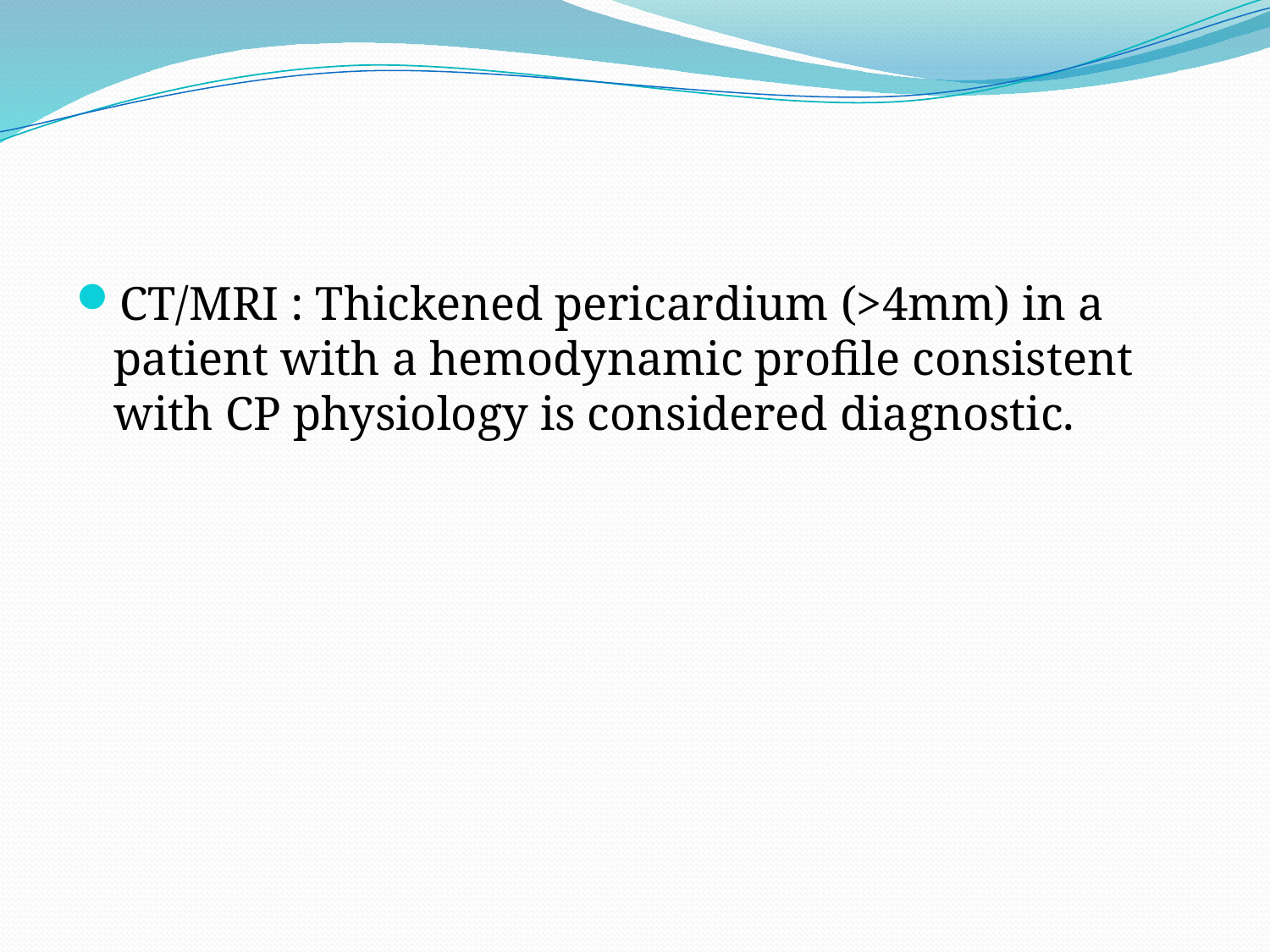

CT/MRI : Thickened pericardium (>4mm) in a patient with a hemodynamic profile consistent with CP physiology is considered diagnostic.